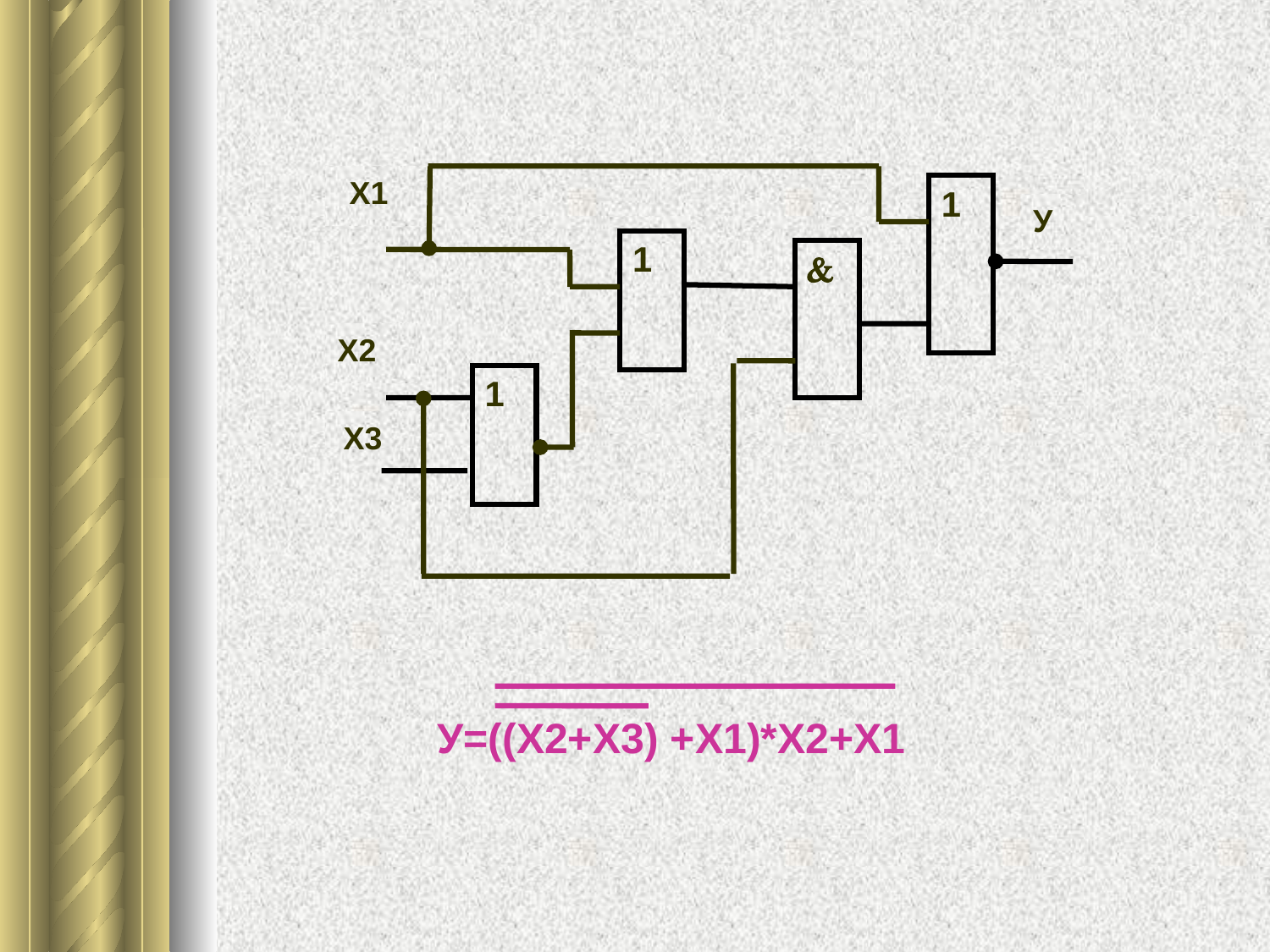

Х1

1
У

1
&

Х2

1

 Х3

У=((Х2+Х3) +Х1)*Х2+Х1